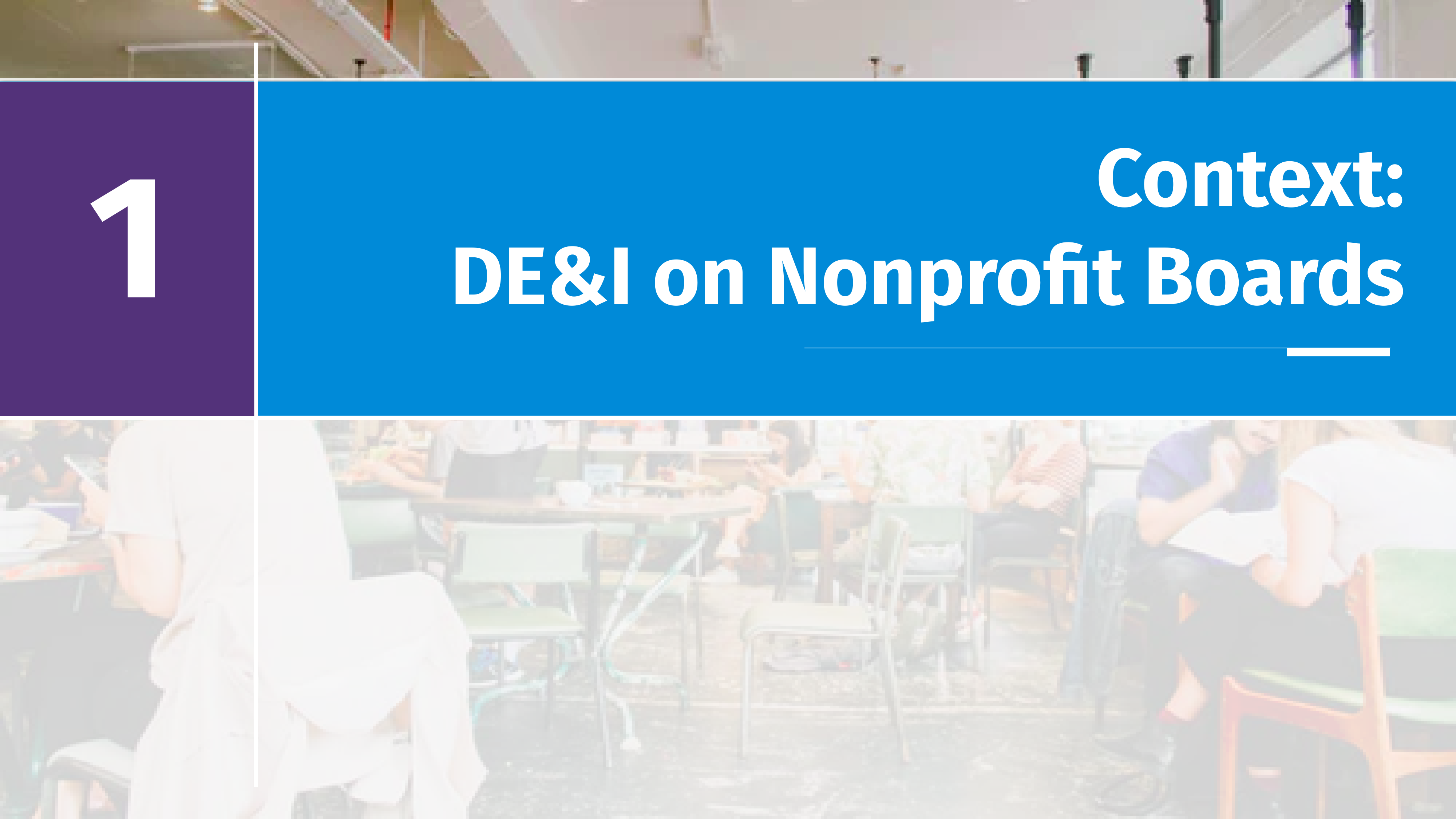

1
# Context: DE&I on Nonprofit Boards